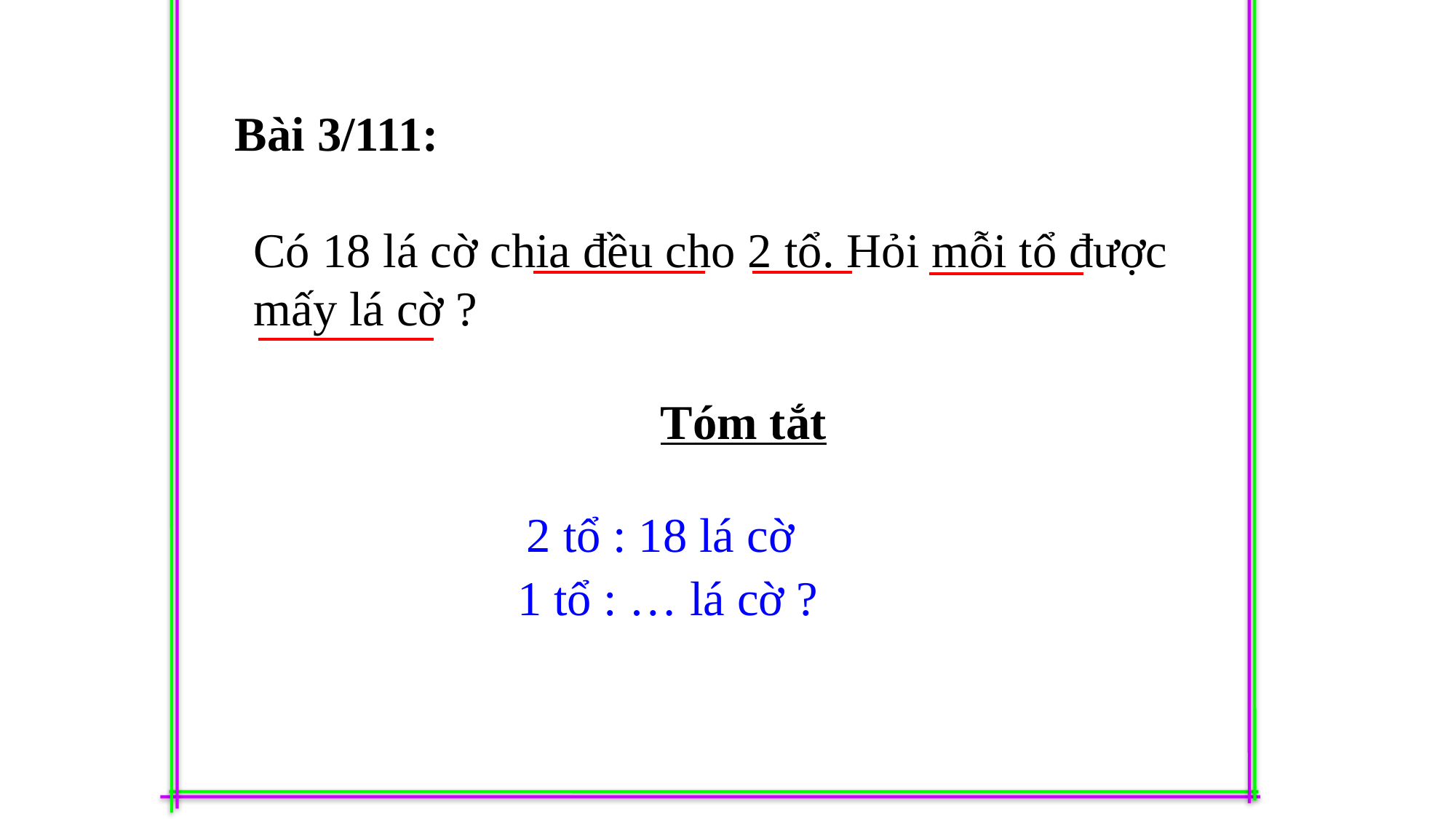

Bài 3/111:
Có 18 lá cờ chia đều cho 2 tổ. Hỏi mỗi tổ được mấy lá cờ ?
Tóm tắt
2 tổ : 18 lá cờ

     1 tổ : … lá cờ ?